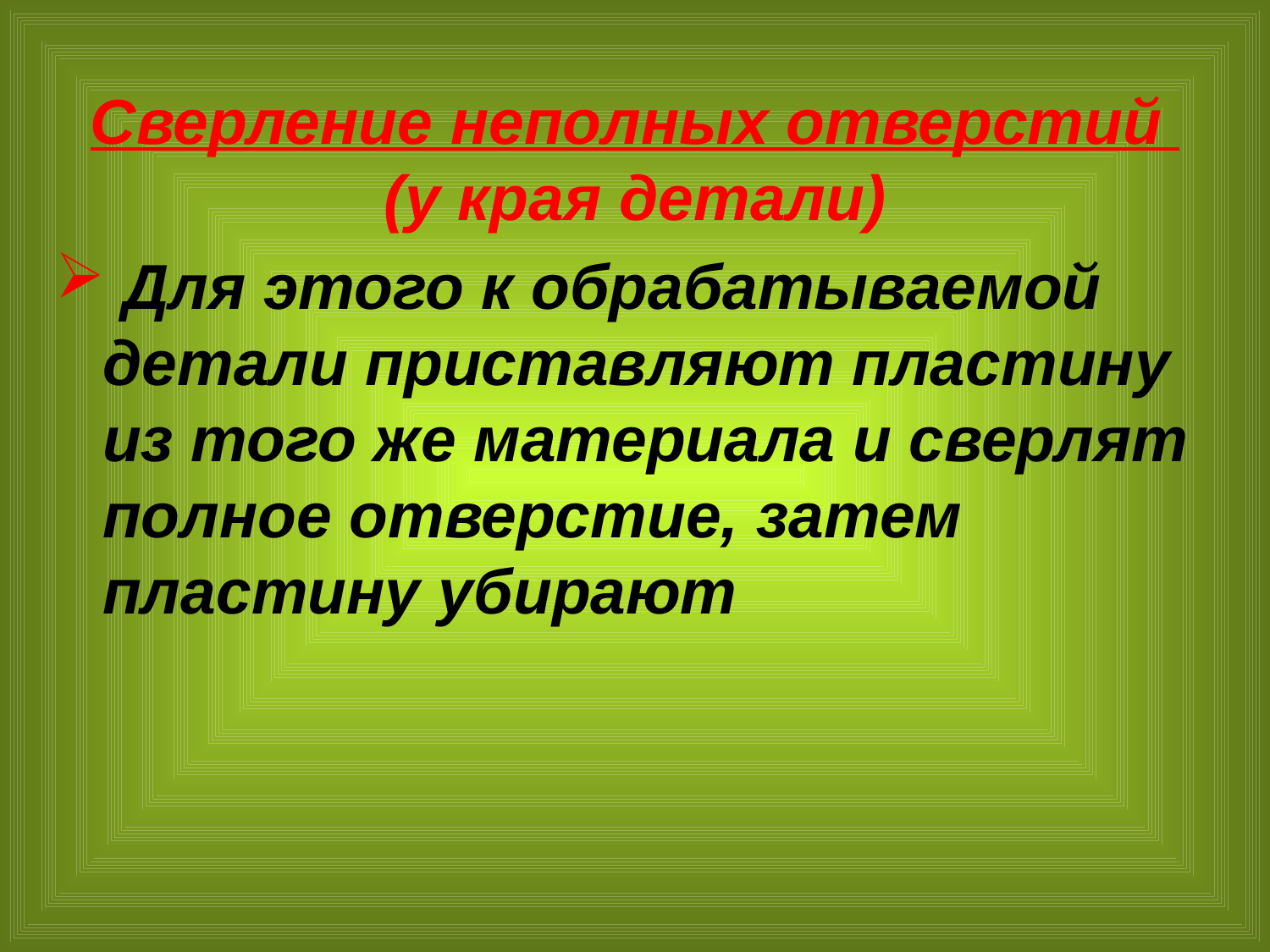

Сверление неполных отверстий  (у края детали)
 Для этого к обрабатываемой детали приставляют пластину из того же материала и сверлят полное отверстие, затем пластину убирают